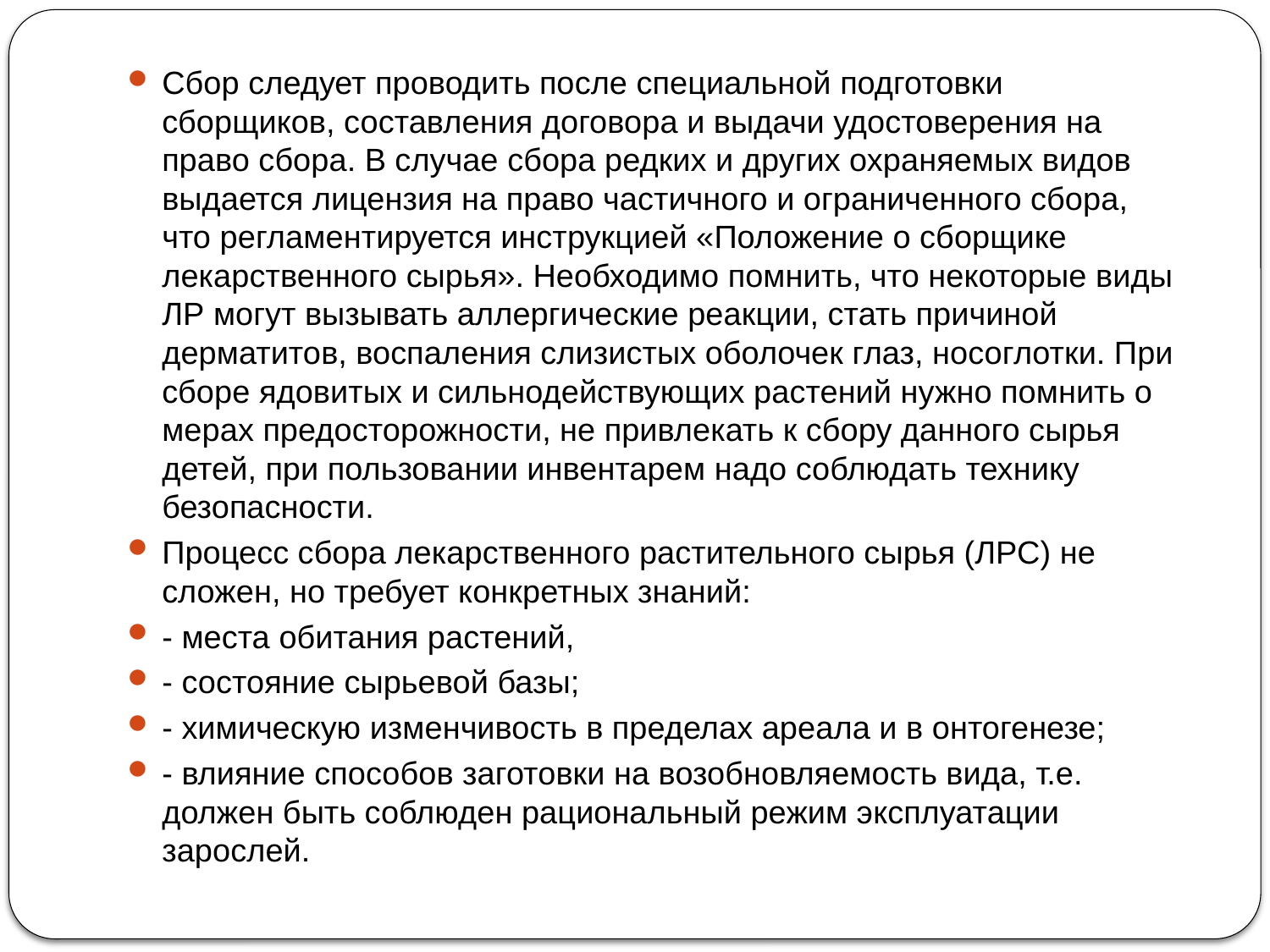

Сбор следует проводить после специальной подготовки сборщиков, составления договора и выдачи удостоверения на право сбора. В случае сбора редких и других охраняемых видов выдается лицензия на право частичного и ограниченного сбора, что регламентируется инструкцией «Положение о сборщике лекарственного сырья». Необходимо помнить, что некоторые виды ЛР могут вызывать аллергические реакции, стать причиной дерматитов, воспаления слизистых оболочек глаз, носоглотки. При сборе ядовитых и сильнодействующих растений нужно помнить о мерах предосторожности, не привлекать к сбору данного сырья детей, при пользовании инвентарем надо соблюдать технику безопасности.
Процесс сбора лекарственного растительного сырья (ЛРС) не сложен, но требует конкретных знаний:
- места обитания растений,
- состояние сырьевой базы;
- химическую изменчивость в пределах ареала и в онтогенезе;
- влияние способов заготовки на возобновляемость вида, т.е. должен быть соблюден рациональный режим эксплуатации зарослей.